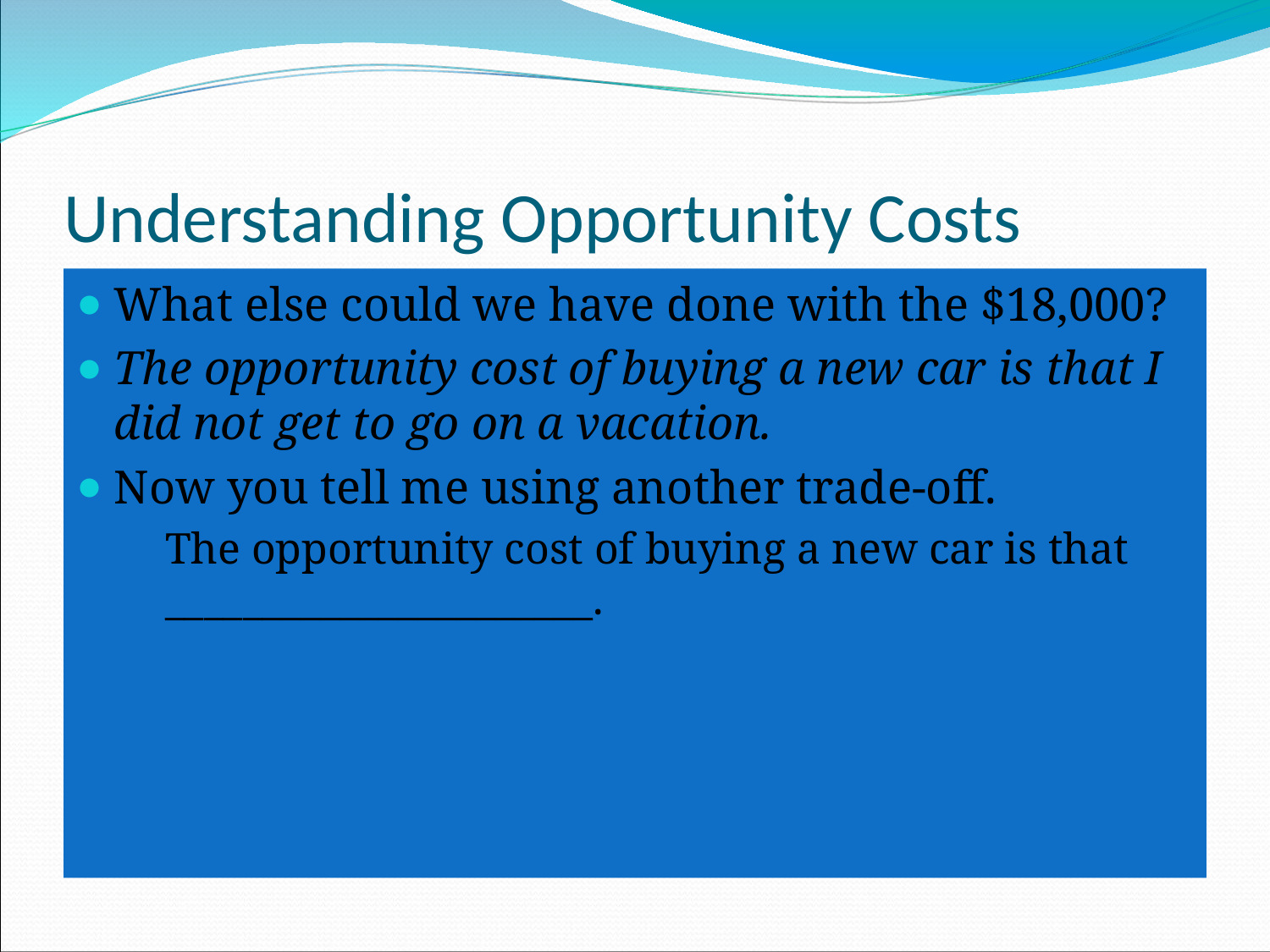

# Understanding Opportunity Costs
What else could we have done with the $18,000?
The opportunity cost of buying a new car is that I did not get to go on a vacation.
Now you tell me using another trade-off.
The opportunity cost of buying a new car is that ______________________.